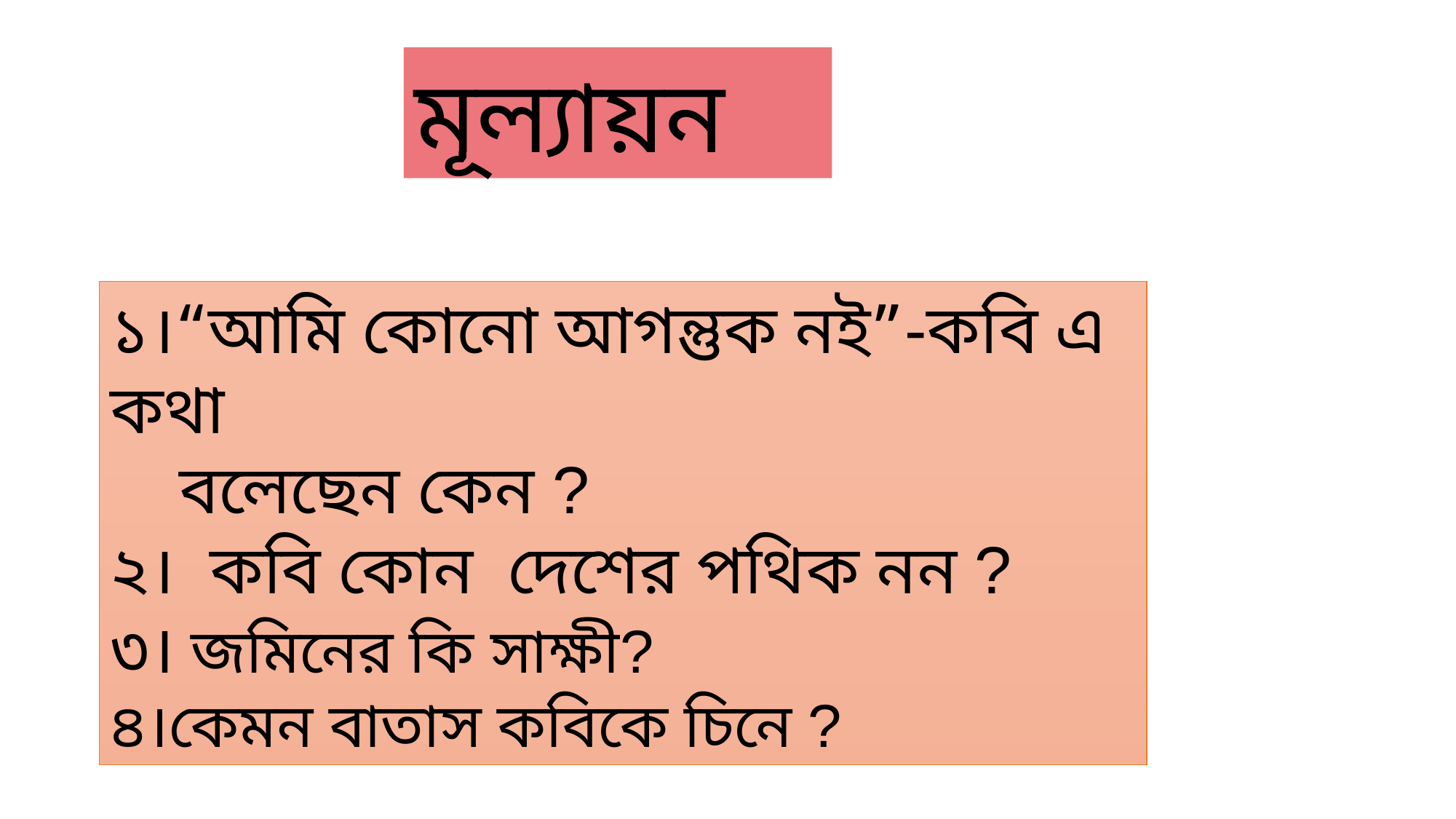

মূল্যায়ন
১।“আমি কোনো আগন্তুক নই”-কবি এ কথা
    বলেছেন কেন ?
২।  কবি কোন  দেশের পথিক নন ?
৩। জমিনের কি সাক্ষী?
৪।কেমন বাতাস কবিকে চিনে ?